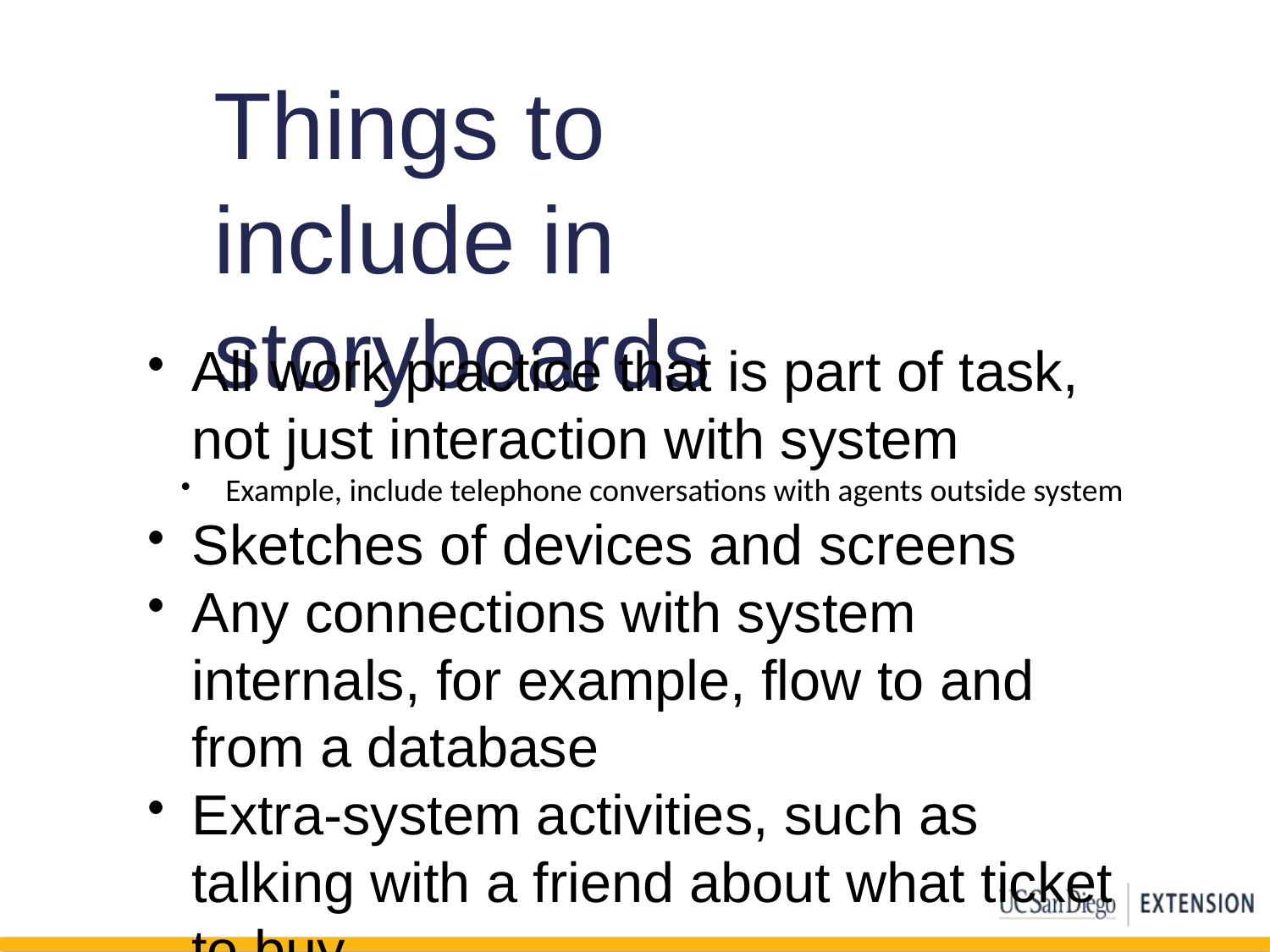

# Things to include in storyboards
All work practice that is part of task, not just interaction with system
Example, include telephone conversations with agents outside system
Sketches of devices and screens
Any connections with system internals, for example, flow to and from a database
Extra-system activities, such as talking with a friend about what ticket to buy
37